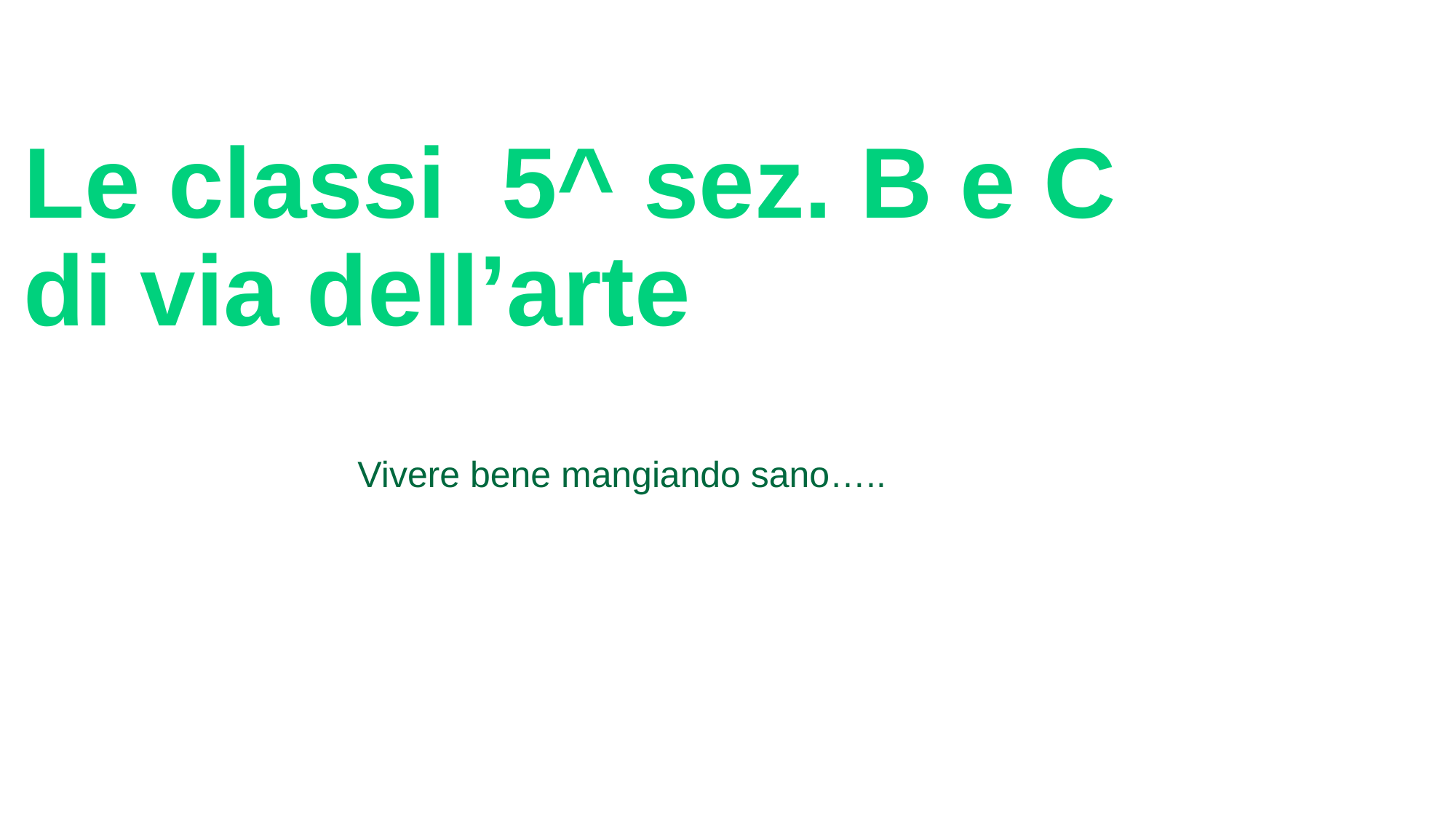

# Le classi  5^ sez. B e C di via dell’arte
Vivere bene mangiando sano…..